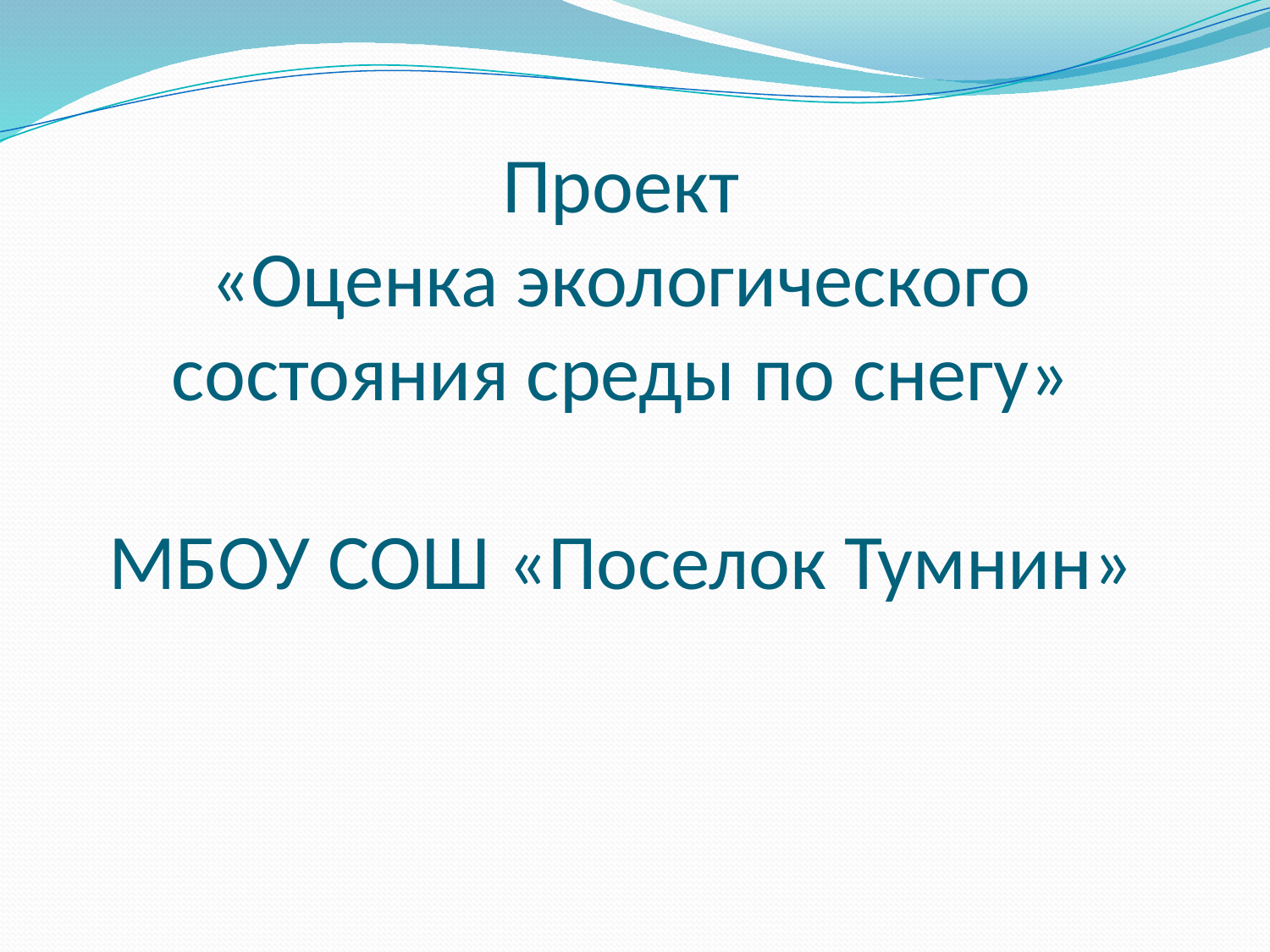

# Проект «Оценка экологического состояния среды по снегу» МБОУ СОШ «Поселок Тумнин»